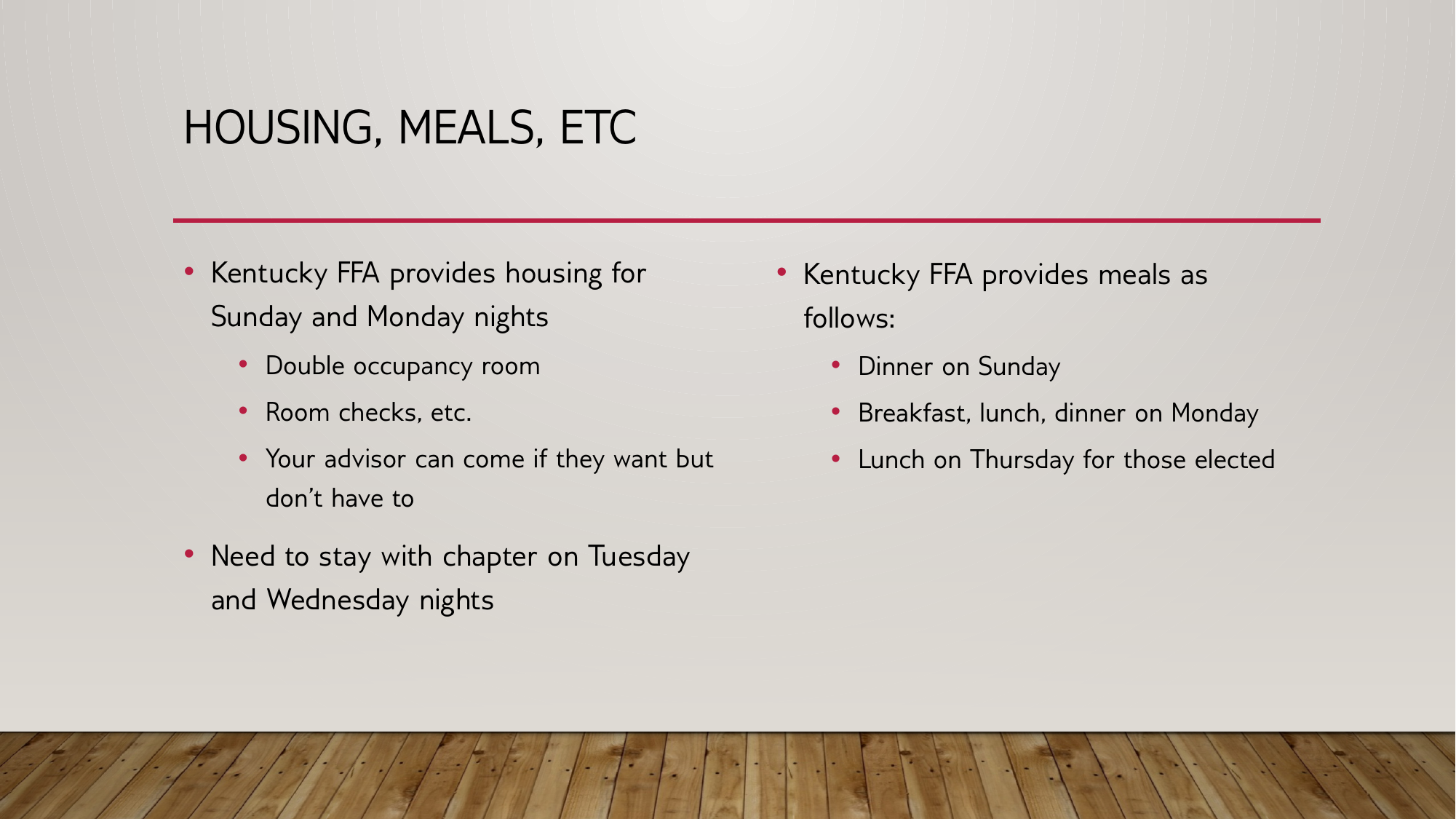

# Housing, meals, etc
Kentucky FFA provides housing for Sunday and Monday nights
Double occupancy room
Room checks, etc.
Your advisor can come if they want but don’t have to
Need to stay with chapter on Tuesday and Wednesday nights
Kentucky FFA provides meals as follows:
Dinner on Sunday
Breakfast, lunch, dinner on Monday
Lunch on Thursday for those elected